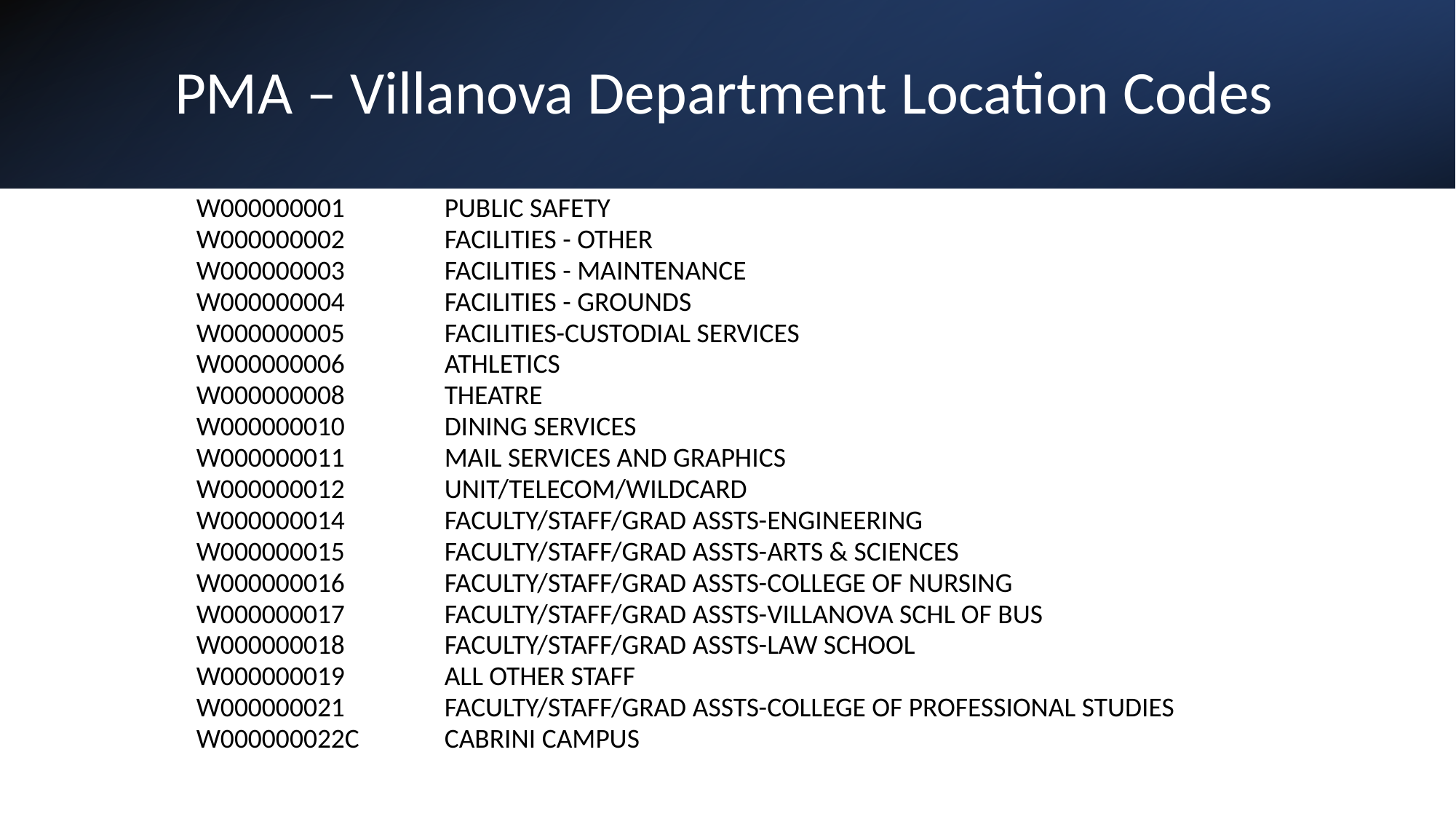

# PMA – Villanova Department Location Codes
| W000000001 | PUBLIC SAFETY |  |
| --- | --- | --- |
| W000000002 | FACILITIES - OTHER |  |
| W000000003 | FACILITIES - MAINTENANCE |  |
| W000000004 | FACILITIES - GROUNDS |  |
| W000000005 | FACILITIES-CUSTODIAL SERVICES |  |
| W000000006 | ATHLETICS |  |
| W000000008 | THEATRE |  |
| W000000010 | DINING SERVICES |  |
| W000000011 | MAIL SERVICES AND GRAPHICS |  |
| W000000012 | UNIT/TELECOM/WILDCARD |  |
| W000000014 | FACULTY/STAFF/GRAD ASSTS-ENGINEERING |  |
| W000000015 | FACULTY/STAFF/GRAD ASSTS-ARTS & SCIENCES |  |
| W000000016 | FACULTY/STAFF/GRAD ASSTS-COLLEGE OF NURSING |  |
| W000000017 | FACULTY/STAFF/GRAD ASSTS-VILLANOVA SCHL OF BUS |  |
| W000000018 | FACULTY/STAFF/GRAD ASSTS-LAW SCHOOL |  |
| W000000019 | ALL OTHER STAFF |  |
| W000000021 | FACULTY/STAFF/GRAD ASSTS-COLLEGE OF PROFESSIONAL STUDIES |  |
| W000000022C | CABRINI CAMPUS |  |